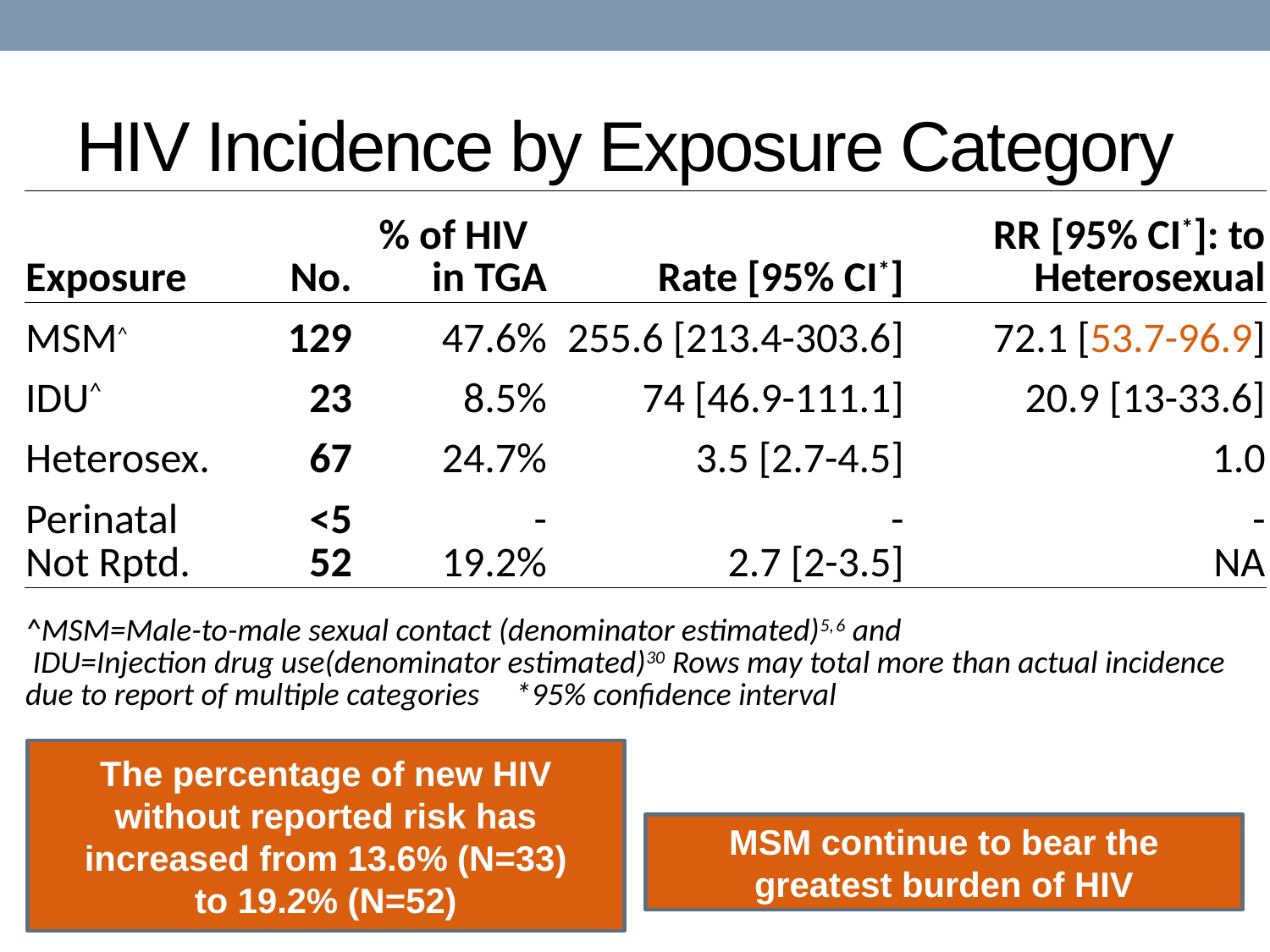

# HIV Incidence by Exposure Category
| Exposure | No. | % of HIV in TGA | Rate [95% CI\*] | RR [95% CI\*]: to Heterosexual |
| --- | --- | --- | --- | --- |
| MSM^ | 129 | 47.6% | 255.6 [213.4-303.6] | 72.1 [53.7-96.9] |
| IDU^ | 23 | 8.5% | 74 [46.9-111.1] | 20.9 [13-33.6] |
| Heterosex. | 67 | 24.7% | 3.5 [2.7-4.5] | 1.0 |
| Perinatal | <5 | - | - | - |
| Not Rptd. | 52 | 19.2% | 2.7 [2-3.5] | NA |
| ^MSM=Male-to-male sexual contact (denominator estimated)5, 6 and IDU=Injection drug use(denominator estimated)30 Rows may total more than actual incidence due to report of multiple categories \*95% confidence interval |  |  |  |  |
The percentage of new HIV without reported risk has increased from 13.6% (N=33)
to 19.2% (N=52)
MSM continue to bear the greatest burden of HIV